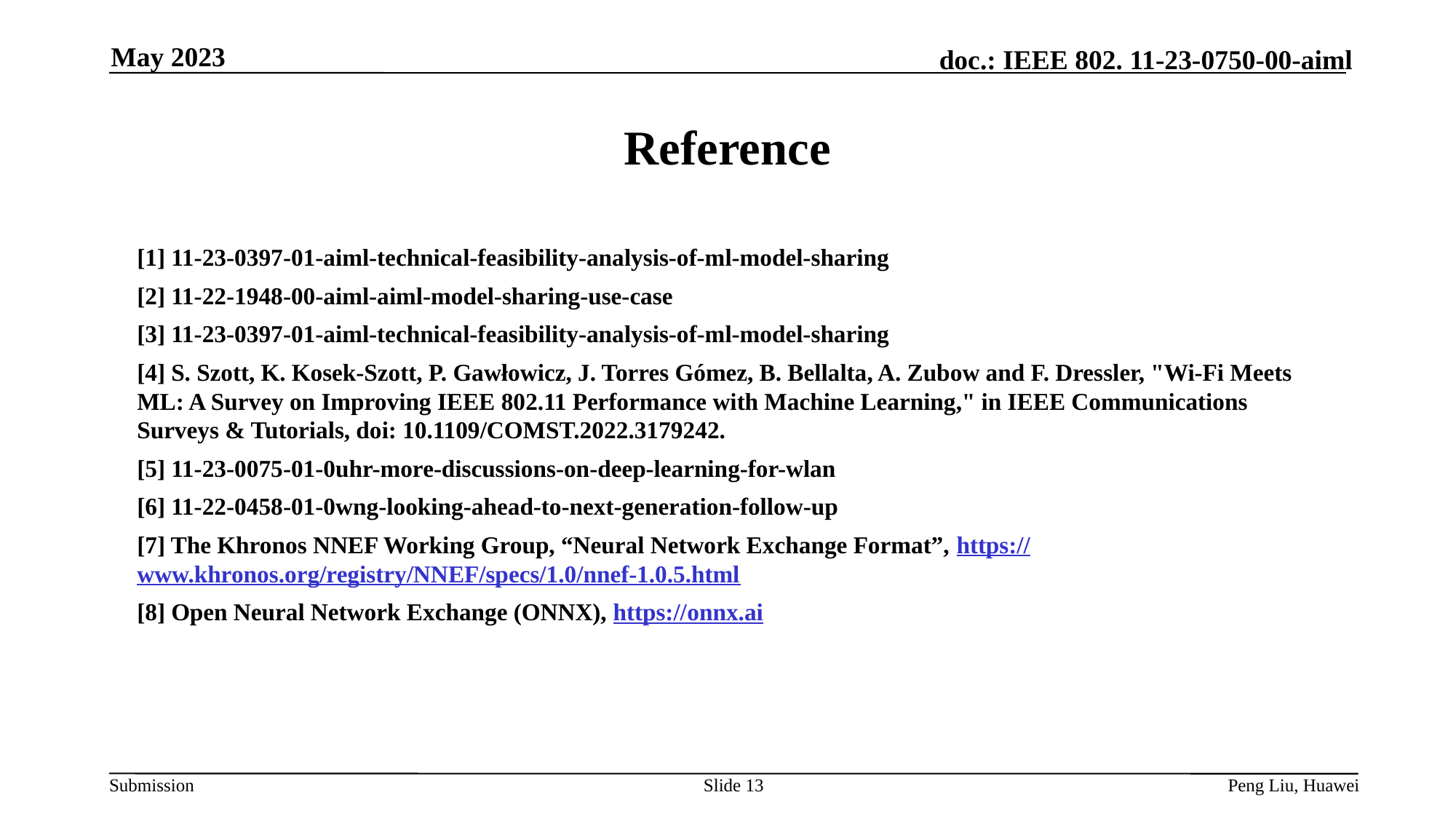

May 2023
# Reference
[1] 11-23-0397-01-aiml-technical-feasibility-analysis-of-ml-model-sharing
[2] 11-22-1948-00-aiml-aiml-model-sharing-use-case
[3] 11-23-0397-01-aiml-technical-feasibility-analysis-of-ml-model-sharing
[4] S. Szott, K. Kosek-Szott, P. Gawłowicz, J. Torres Gómez, B. Bellalta, A. Zubow and F. Dressler, "Wi-Fi Meets ML: A Survey on Improving IEEE 802.11 Performance with Machine Learning," in IEEE Communications Surveys & Tutorials, doi: 10.1109/COMST.2022.3179242.
[5] 11-23-0075-01-0uhr-more-discussions-on-deep-learning-for-wlan
[6] 11-22-0458-01-0wng-looking-ahead-to-next-generation-follow-up
[7] The Khronos NNEF Working Group, “Neural Network Exchange Format”, https://www.khronos.org/registry/NNEF/specs/1.0/nnef-1.0.5.html
[8] Open Neural Network Exchange (ONNX), https://onnx.ai
Slide 13
Peng Liu, Huawei